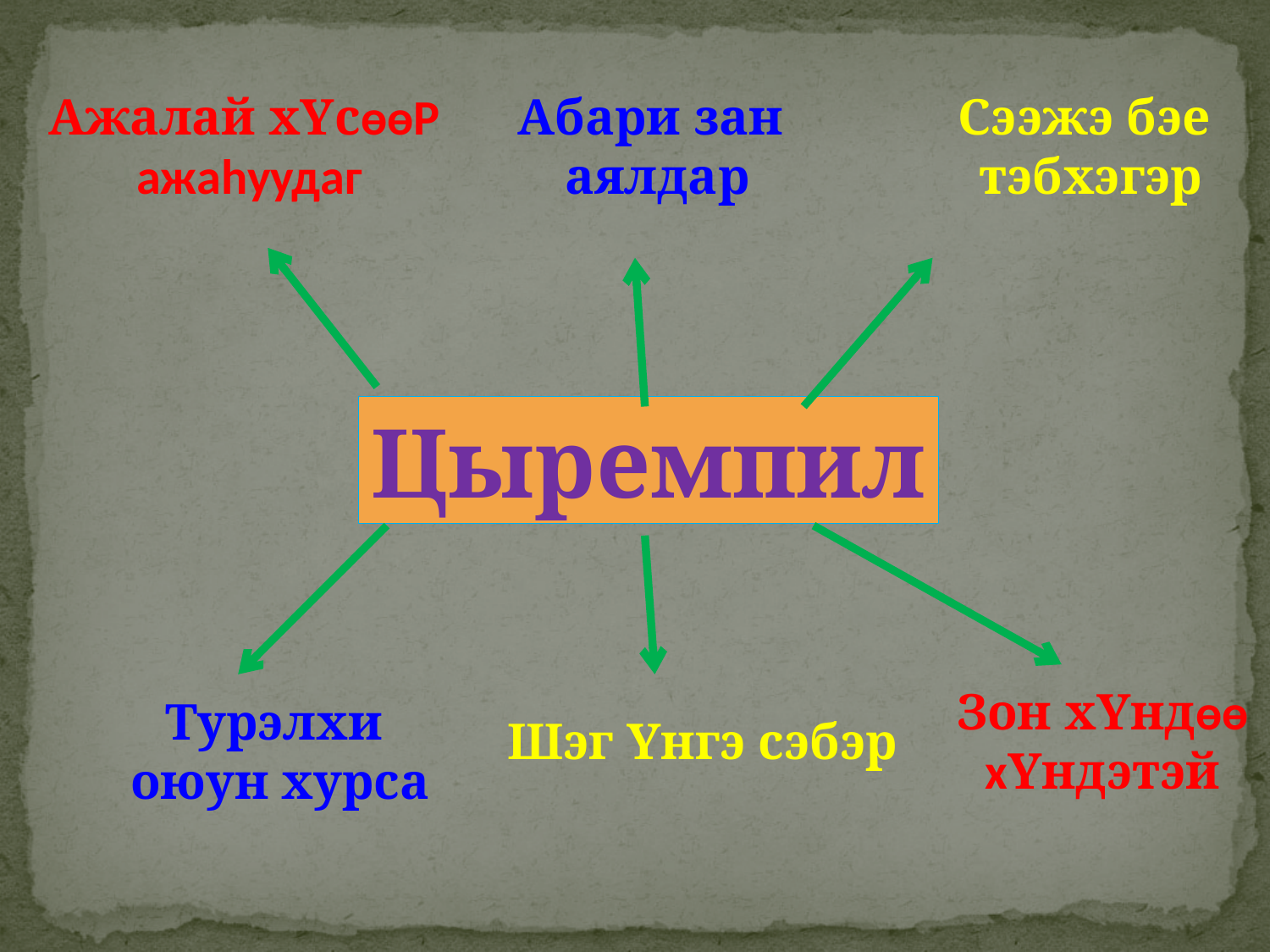

Ажалай хYсѳѳР
ажаhуудаг
Абари зан
аялдар
Сээжэ бэе
тэбхэгэр
Цыремпил
Зон хYндѳѳ
хYндэтэй
Тyрэлхи
 оюун хурса
Шэг Yнгэ сэбэр